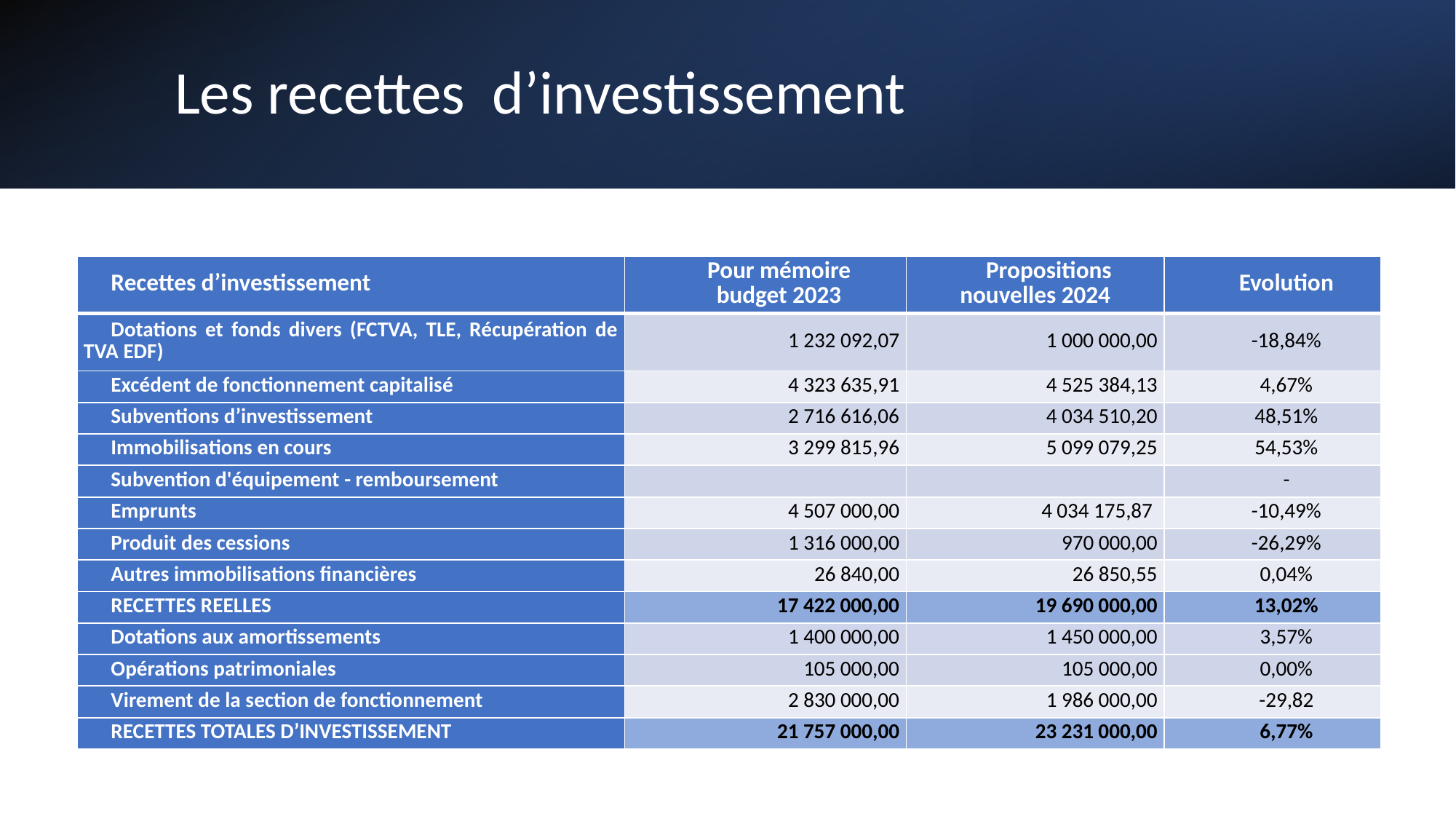

# Les recettes  d’investissement
| Recettes d’investissement | Pour mémoire budget 2023 | Propositions nouvelles 2024 | Evolution |
| --- | --- | --- | --- |
| Dotations et fonds divers (FCTVA, TLE, Récupération de TVA EDF) | 1 232 092,07 | 1 000 000,00 | -18,84% |
| Excédent de fonctionnement capitalisé | 4 323 635,91 | 4 525 384,13 | 4,67% |
| Subventions d’investissement | 2 716 616,06 | 4 034 510,20 | 48,51% |
| Immobilisations en cours | 3 299 815,96 | 5 099 079,25 | 54,53% |
| Subvention d'équipement - remboursement |  |  | - |
| Emprunts | 4 507 000,00 | 4 034 175,87 | -10,49% |
| Produit des cessions | 1 316 000,00 | 970 000,00 | -26,29% |
| Autres immobilisations financières | 26 840,00 | 26 850,55 | 0,04% |
| RECETTES REELLES | 17 422 000,00 | 19 690 000,00 | 13,02% |
| Dotations aux amortissements | 1 400 000,00 | 1 450 000,00 | 3,57% |
| Opérations patrimoniales | 105 000,00 | 105 000,00 | 0,00% |
| Virement de la section de fonctionnement | 2 830 000,00 | 1 986 000,00 | -29,82 |
| RECETTES TOTALES D’INVESTISSEMENT | 21 757 000,00 | 23 231 000,00 | 6,77% |